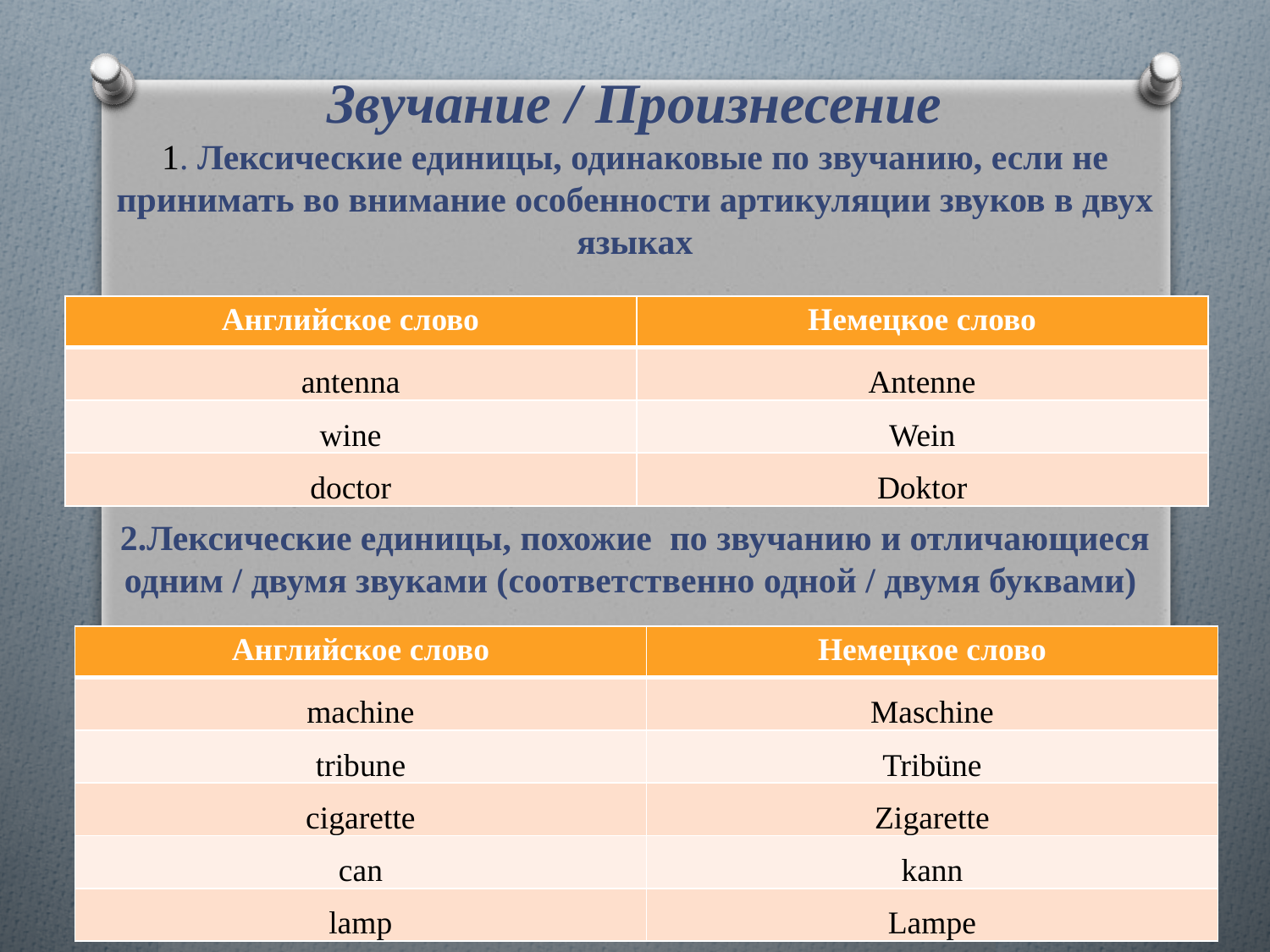

# Звучание / Произнесение 1. Лексические единицы, одинаковые по звучанию, если не принимать во внимание особенности артикуляции звуков в двух языках 2.Лексические единицы, похожие  по звучанию и отличающиеся одним / двумя звуками (соответственно одной / двумя буквами)
| Английское слово | Немецкое слово |
| --- | --- |
| antenna | Antenne |
| wine | Wein |
| doctor | Doktor |
| Английское слово | Немецкое слово |
| --- | --- |
| machine | Maschine |
| tribune | Tribüne |
| cigarette | Zigarette |
| can | kann |
| lamp | Lampe |